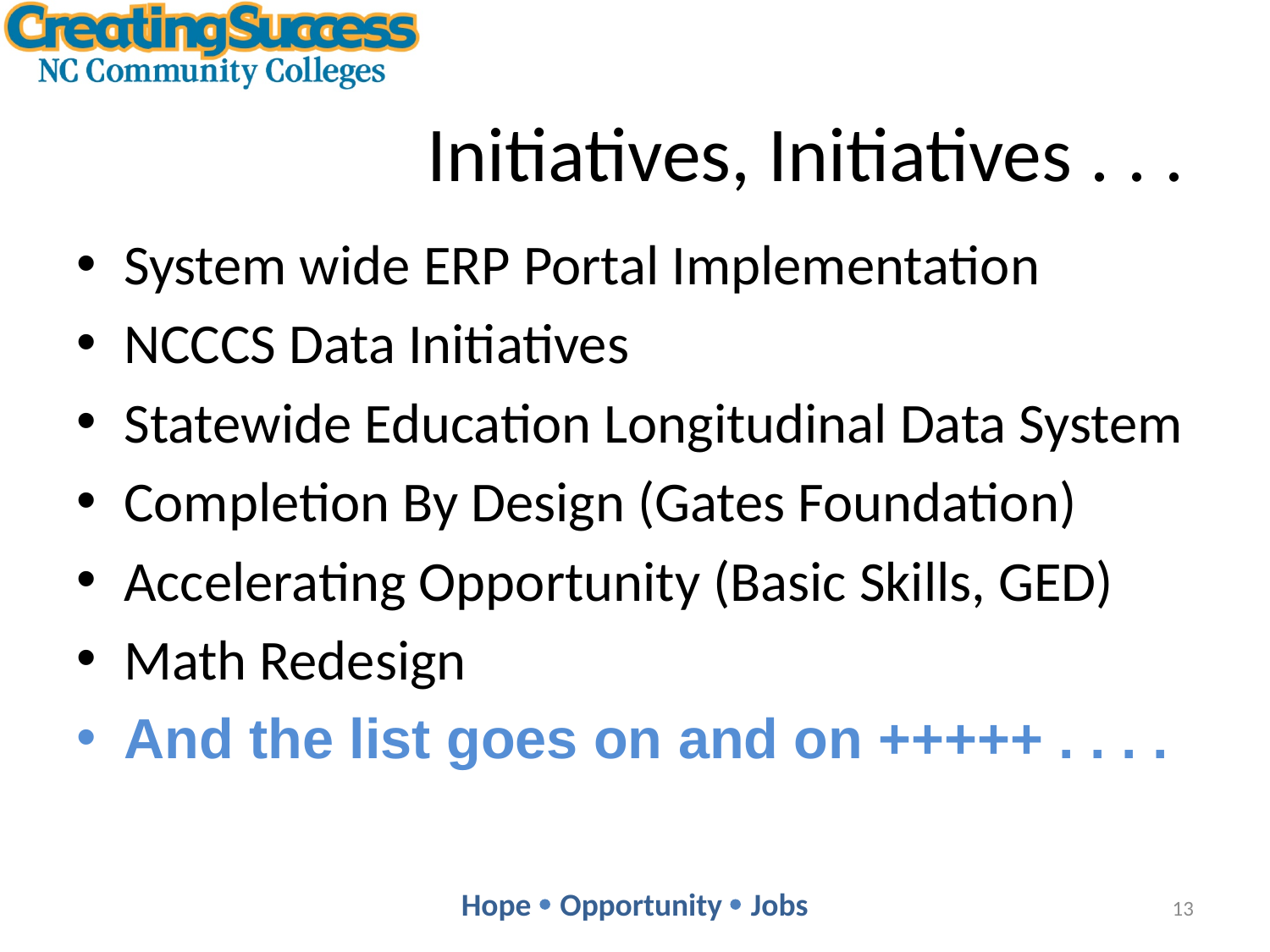

# Initiatives, Initiatives . . .
System wide ERP Portal Implementation
NCCCS Data Initiatives
Statewide Education Longitudinal Data System
Completion By Design (Gates Foundation)
Accelerating Opportunity (Basic Skills, GED)
Math Redesign
And the list goes on and on +++++ . . . .

13